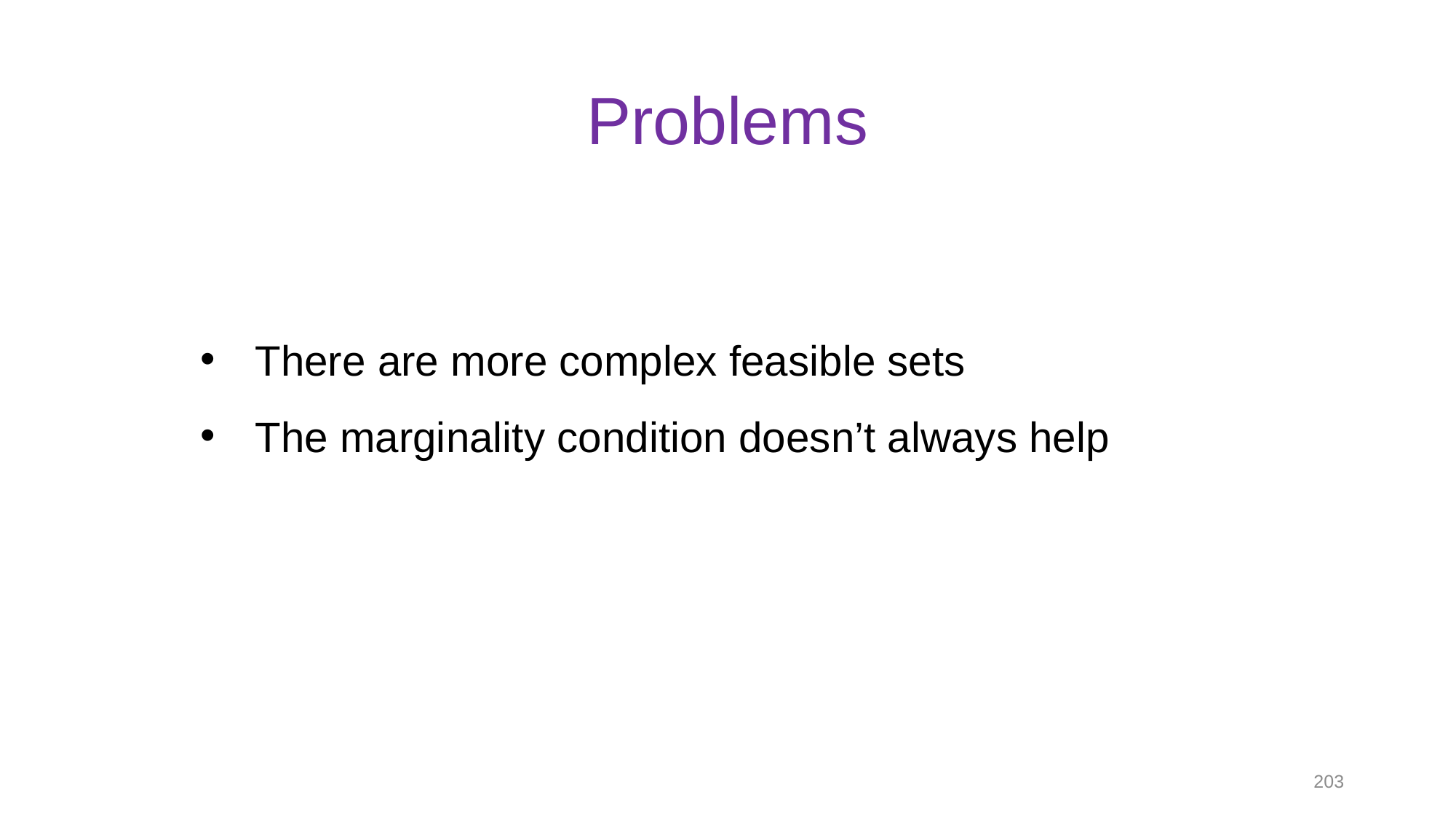

# Problems
There are more complex feasible sets
The marginality condition doesn’t always help
203